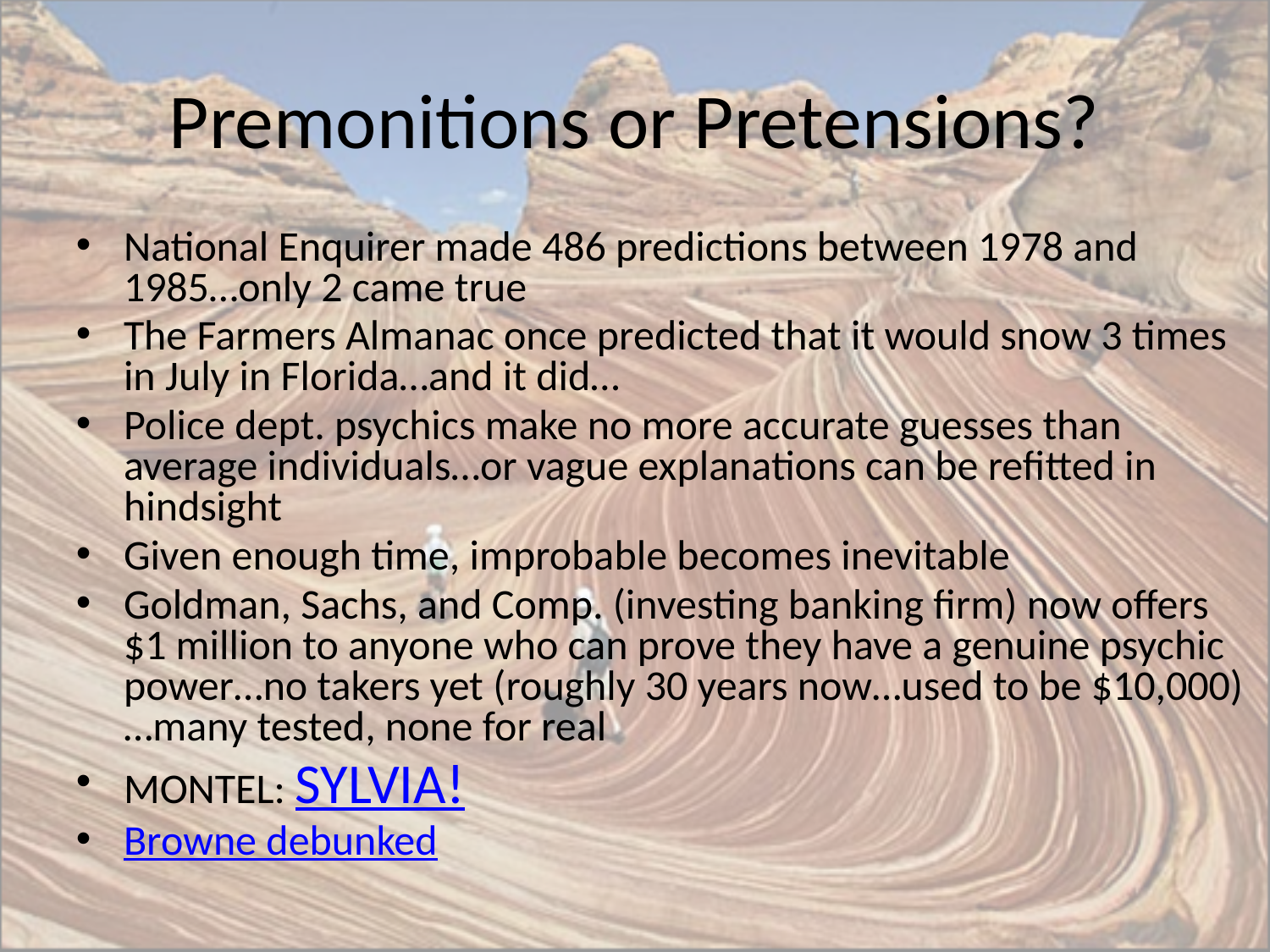

# Premonitions or Pretensions?
National Enquirer made 486 predictions between 1978 and 1985…only 2 came true
The Farmers Almanac once predicted that it would snow 3 times in July in Florida…and it did…
Police dept. psychics make no more accurate guesses than average individuals…or vague explanations can be refitted in hindsight
Given enough time, improbable becomes inevitable
Goldman, Sachs, and Comp. (investing banking firm) now offers $1 million to anyone who can prove they have a genuine psychic power…no takers yet (roughly 30 years now…used to be $10,000)…many tested, none for real
MONTEL: SYLVIA!
Browne debunked